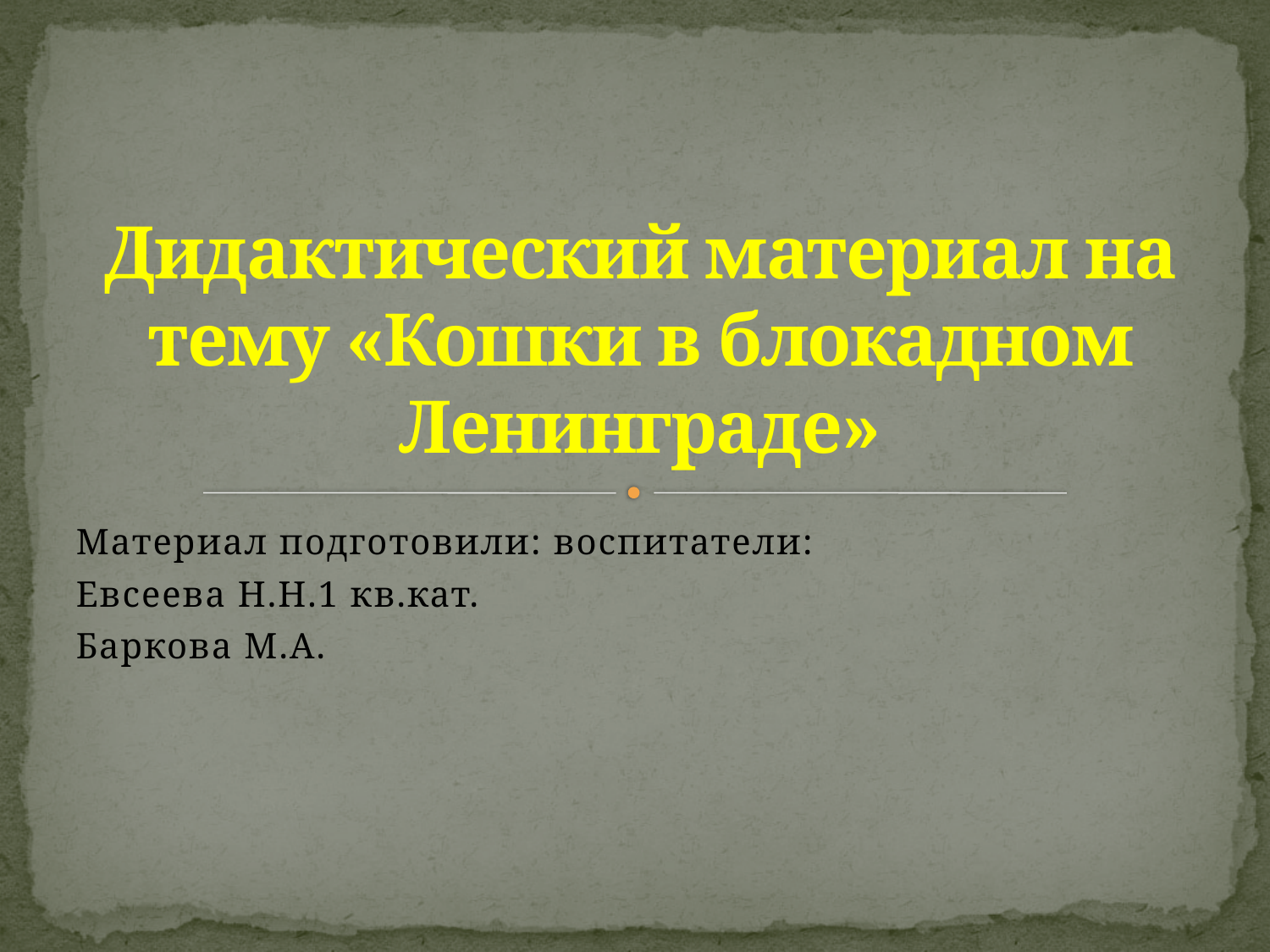

# Дидактический материал на тему «Кошки в блокадном Ленинграде»
Материал подготовили: воспитатели:
Евсеева Н.Н.1 кв.кат.
Баркова М.А.